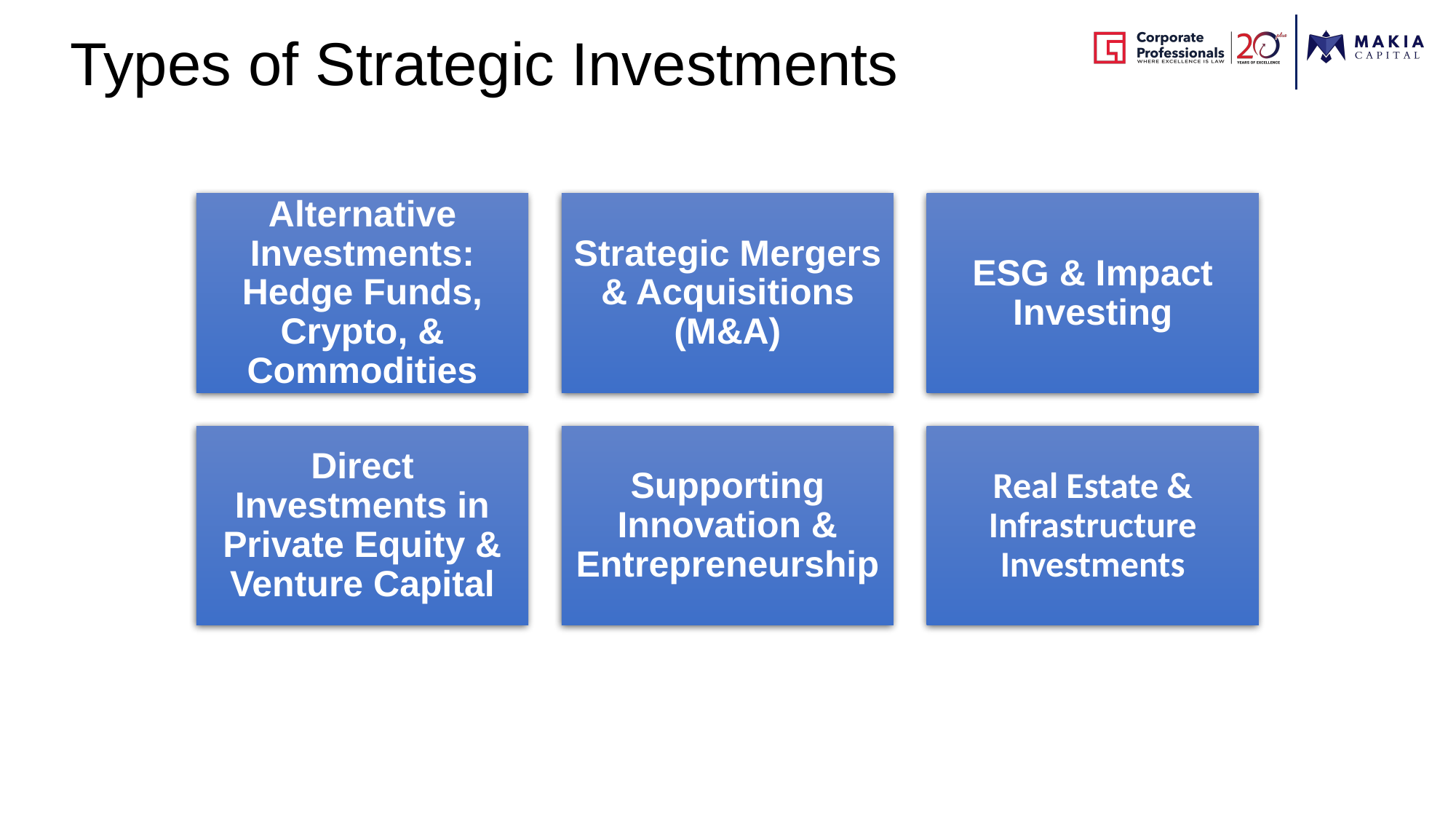

Types of Strategic Investments
Alternative Investments: Hedge Funds, Crypto, & Commodities
Strategic Mergers & Acquisitions (M&A)
ESG & Impact Investing
Direct Investments in Private Equity & Venture Capital
Supporting Innovation & Entrepreneurship
Real Estate & Infrastructure Investments